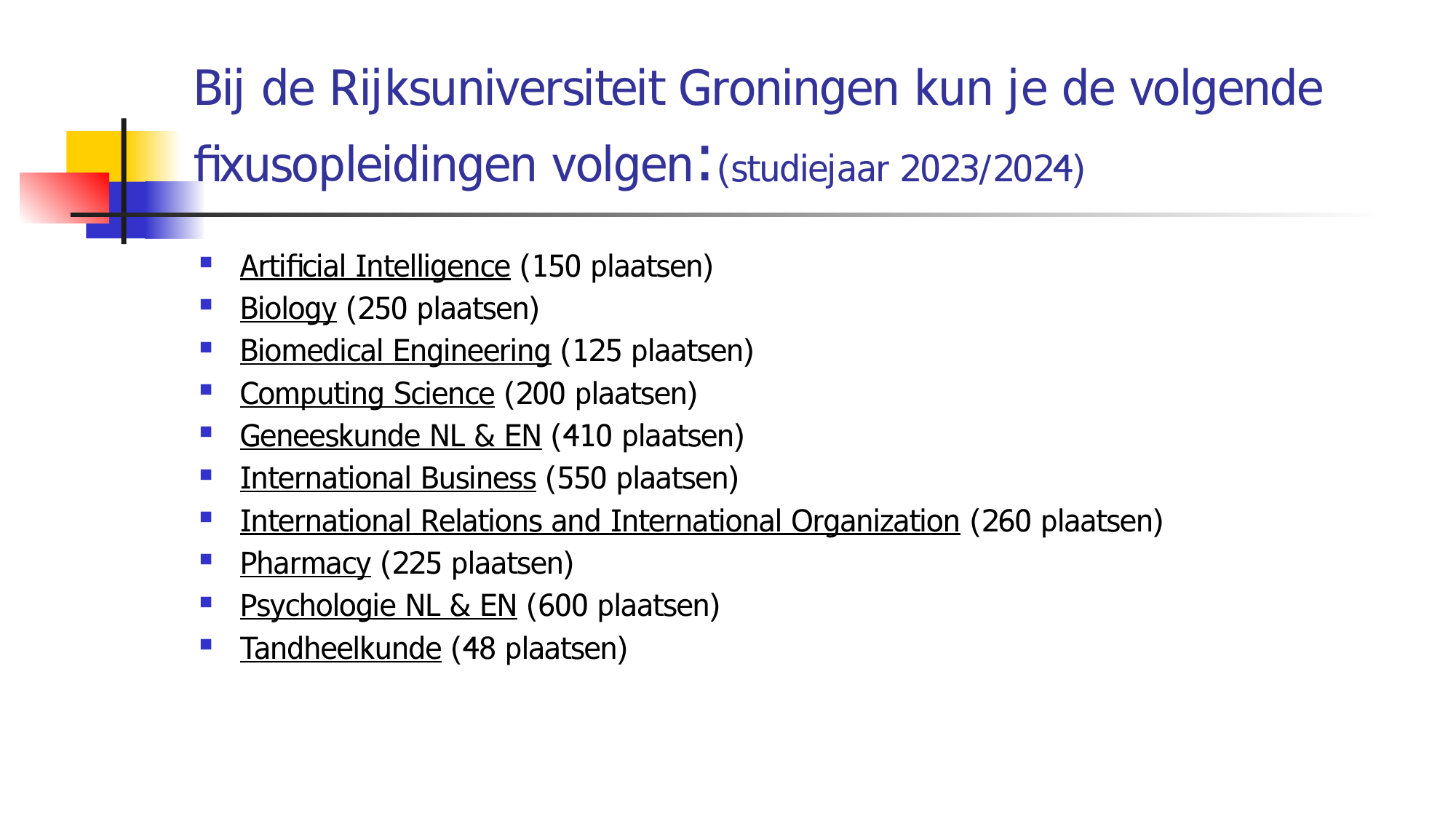

# Bij de Rijksuniversiteit Groningen kun je de volgende fixusopleidingen volgen:(studiejaar 2023/2024)
Artificial Intelligence (150 plaatsen)
Biology (250 plaatsen)
Biomedical Engineering (125 plaatsen)
Computing Science (200 plaatsen)
Geneeskunde NL & EN (410 plaatsen)
International Business (550 plaatsen)
International Relations and International Organization (260 plaatsen)
Pharmacy (225 plaatsen)
Psychologie NL & EN (600 plaatsen)
Tandheelkunde (48 plaatsen)